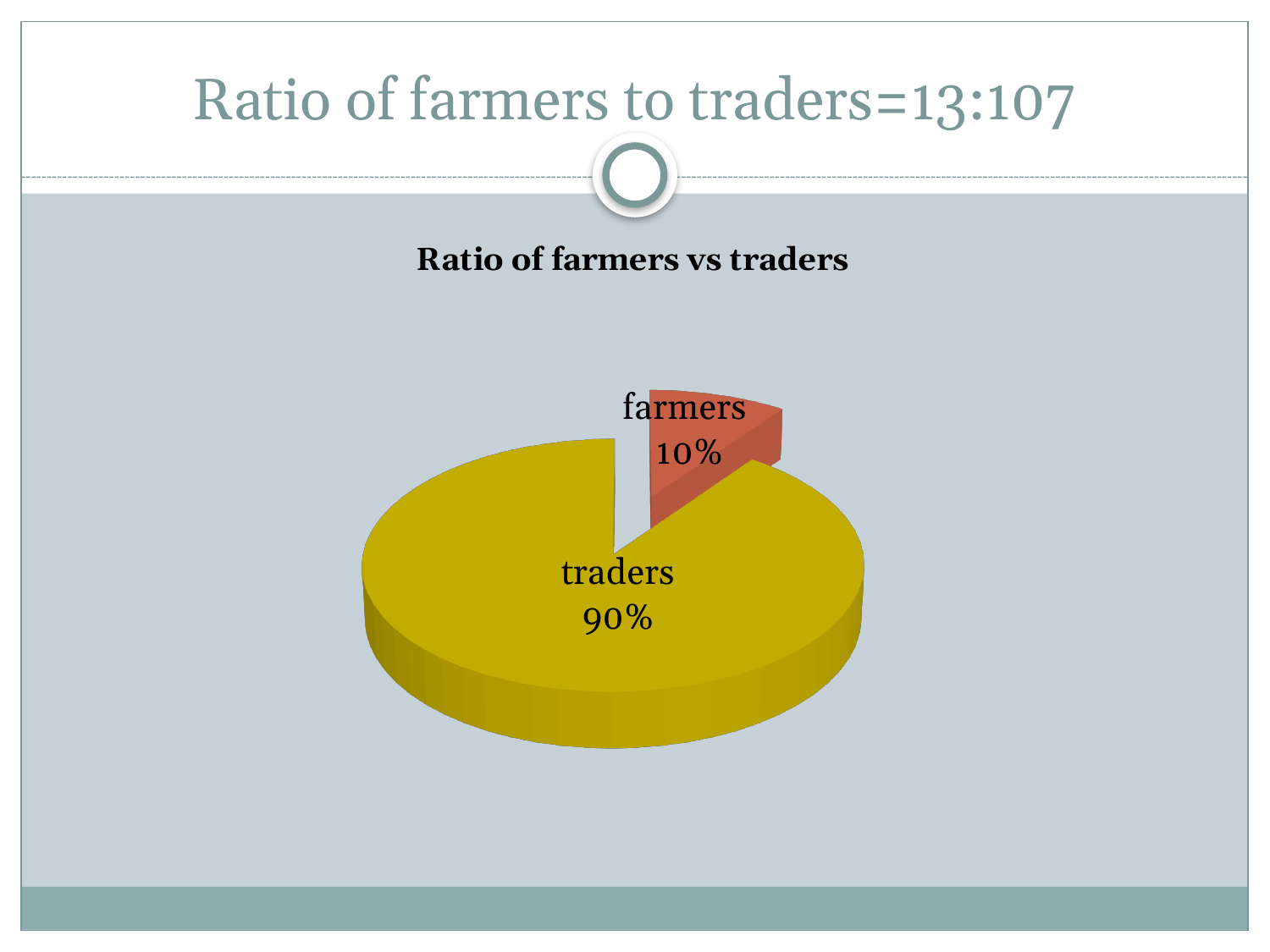

# Ratio of farmers to traders=13:107

[unsupported chart]